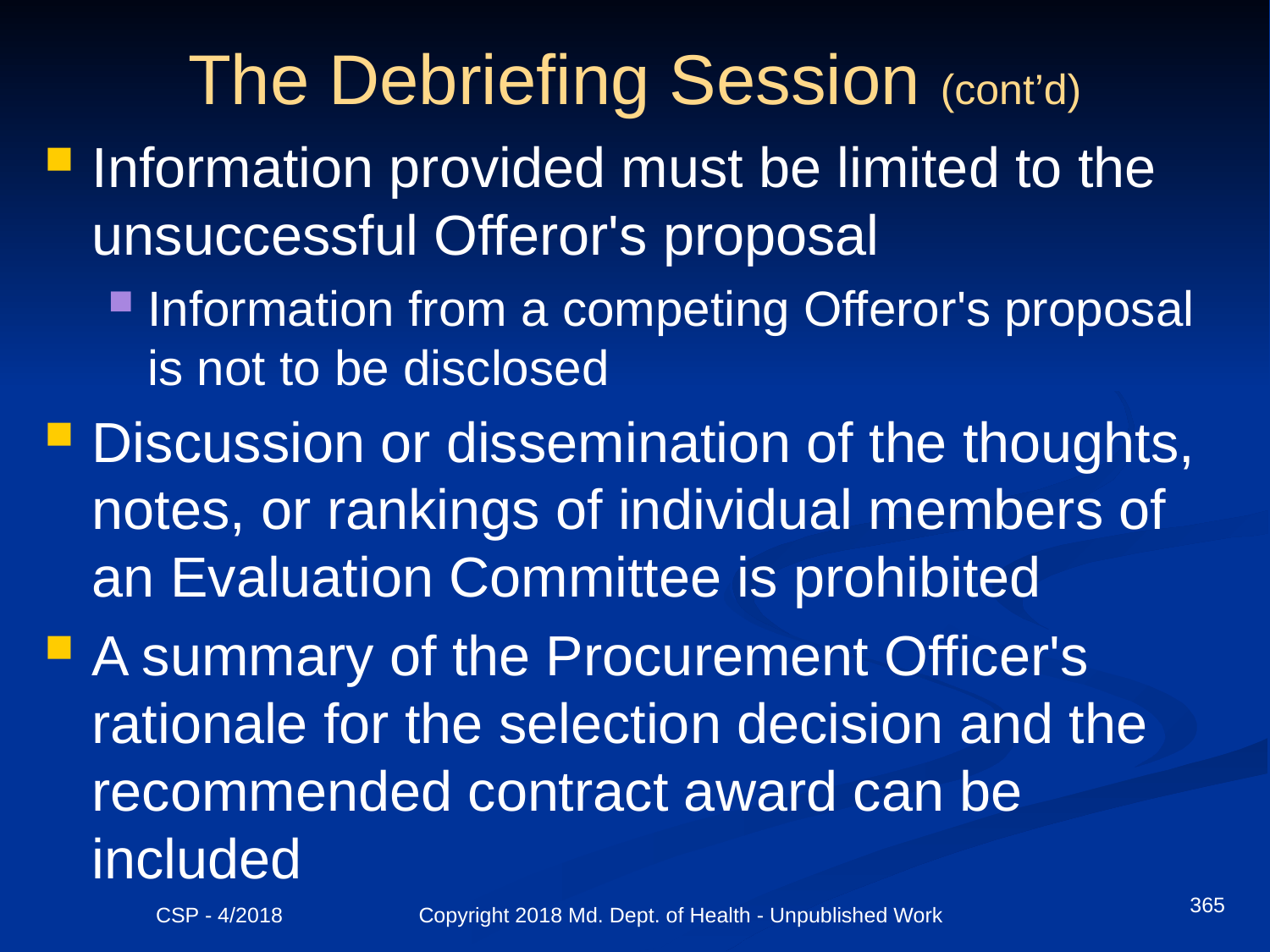

# The Debriefing Session (cont’d)
Information provided must be limited to the unsuccessful Offeror's proposal
Information from a competing Offeror's proposal is not to be disclosed
Discussion or dissemination of the thoughts, notes, or rankings of individual members of an Evaluation Committee is prohibited
A summary of the Procurement Officer's rationale for the selection decision and the recommended contract award can be included
365
CSP - 4/2018                       Copyright 2018 Md. Dept. of Health - Unpublished Work